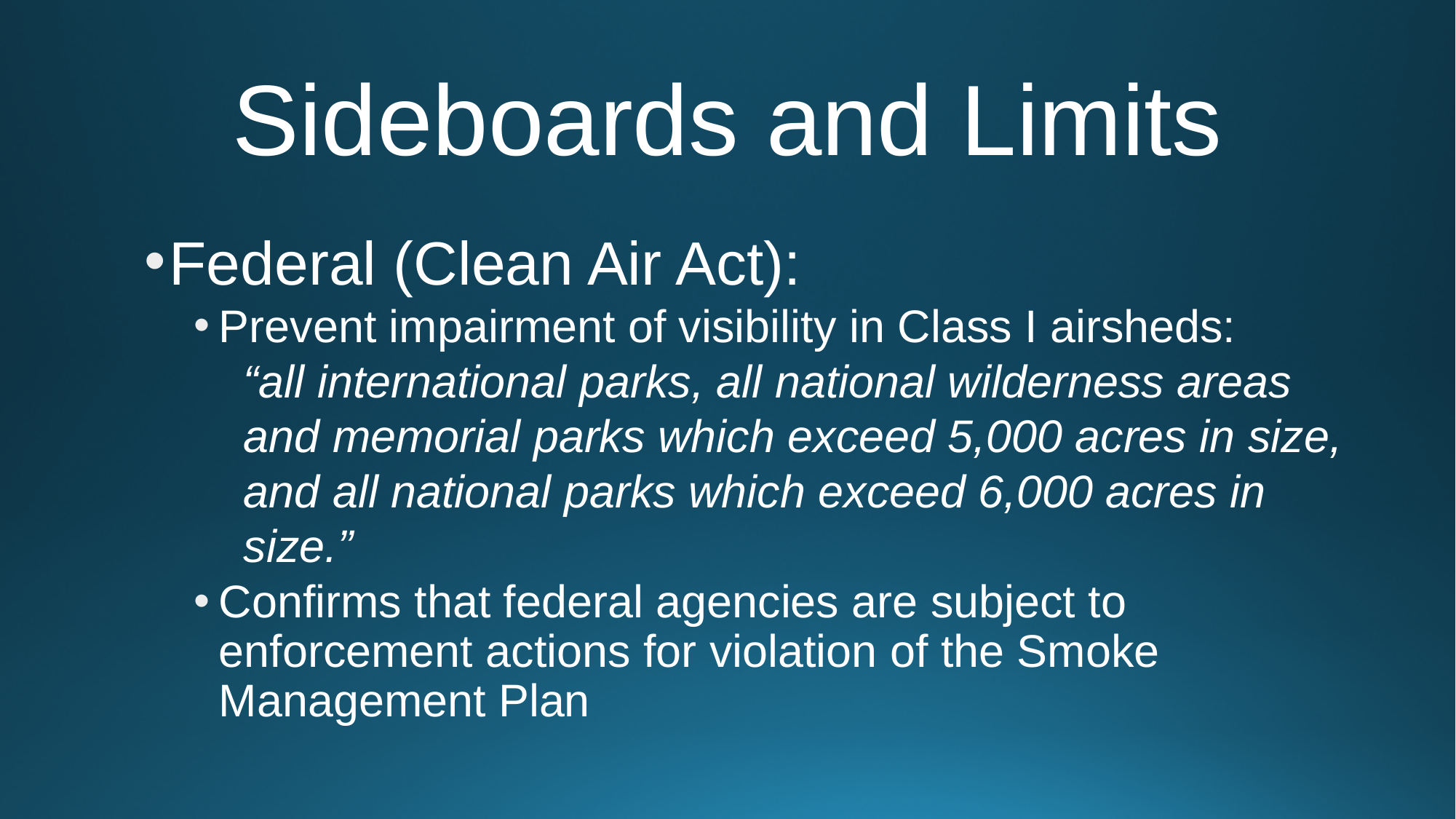

# Sideboards and Limits
Federal (Clean Air Act):
Prevent impairment of visibility in Class I airsheds:
“all international parks, all national wilderness areas and memorial parks which exceed 5,000 acres in size, and all national parks which exceed 6,000 acres in size.”
Confirms that federal agencies are subject to enforcement actions for violation of the Smoke Management Plan